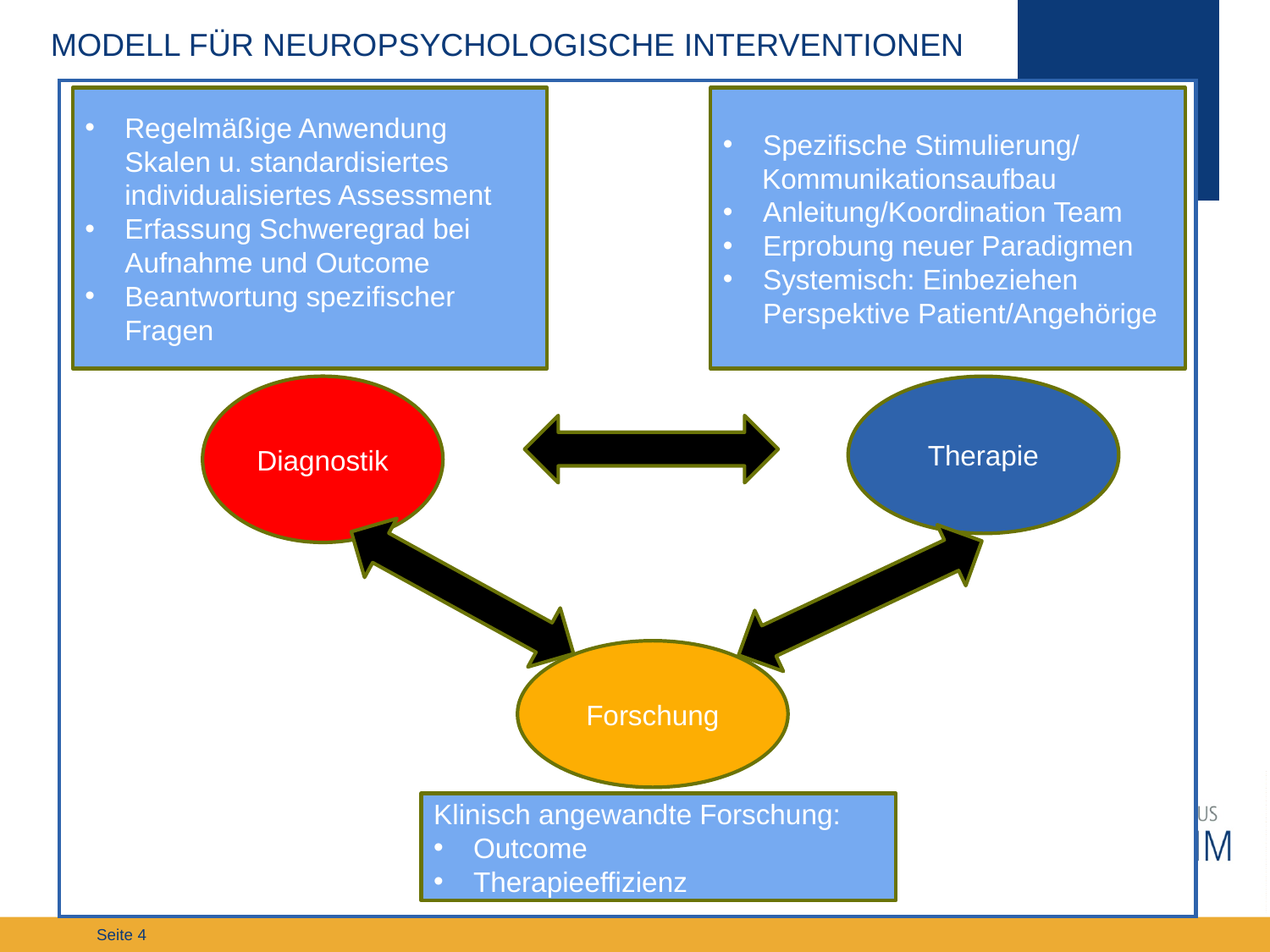

# Modell für neuropsychologische interventionen

Spezifische Stimulierung/
     Kommunikationsaufbau
Anleitung/Koordination Team
Erprobung neuer Paradigmen
Systemisch: Einbeziehen Perspektive Patient/Angehörige
Regelmäßige Anwendung Skalen u. standardisiertes individualisiertes Assessment
Erfassung Schweregrad bei Aufnahme und Outcome
Beantwortung spezifischer Fragen
Diagnostik
Therapie

Forschung
Klinisch angewandte Forschung:
Outcome
Therapieeffizienz
Seite 4